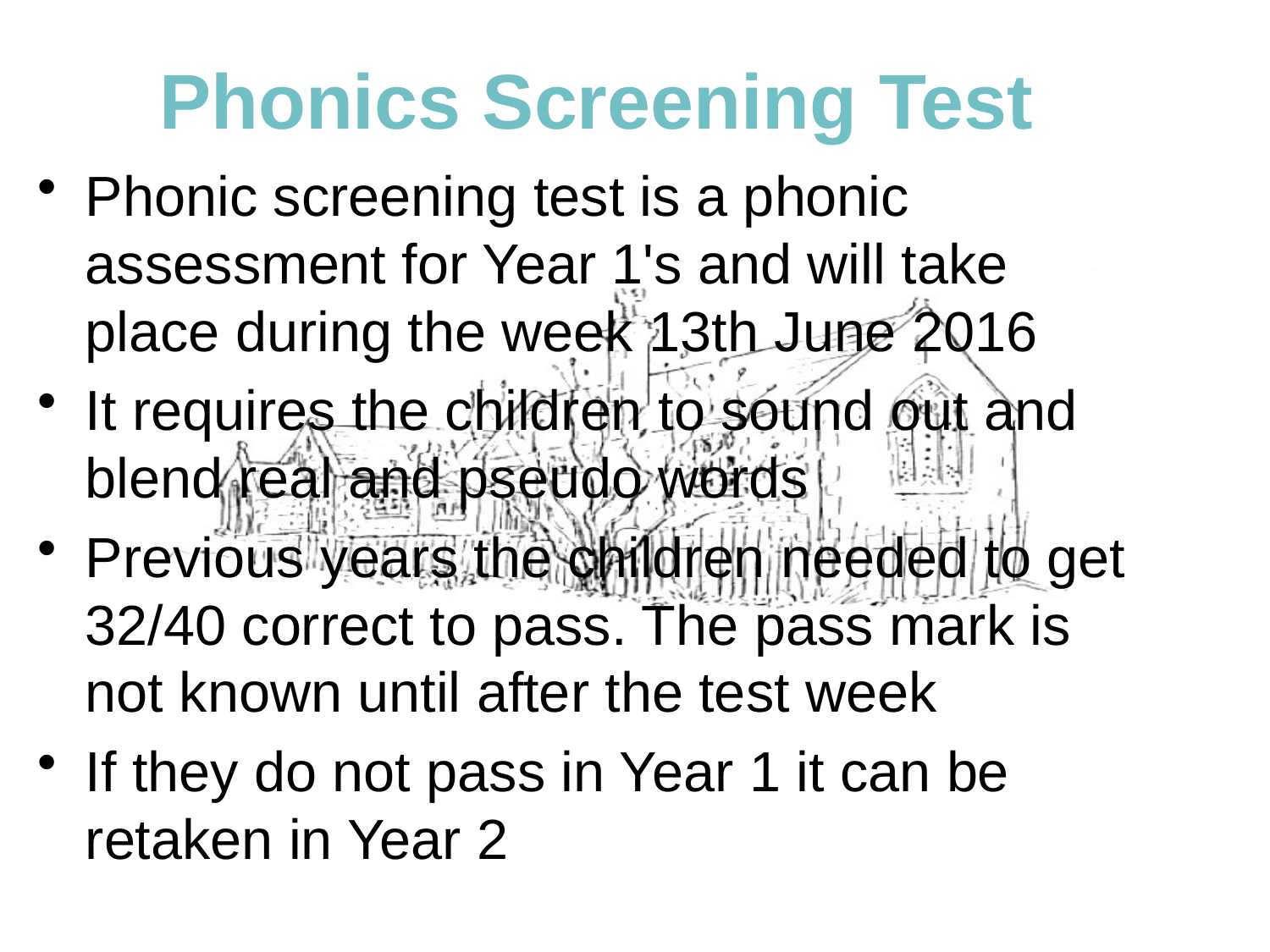

# Phonics Screening Test
Phonic screening test is a phonic assessment for Year 1's and will take place during the week 13th June 2016
It requires the children to sound out and blend real and pseudo words
Previous years the children needed to get 32/40 correct to pass. The pass mark is not known until after the test week
If they do not pass in Year 1 it can be retaken in Year 2